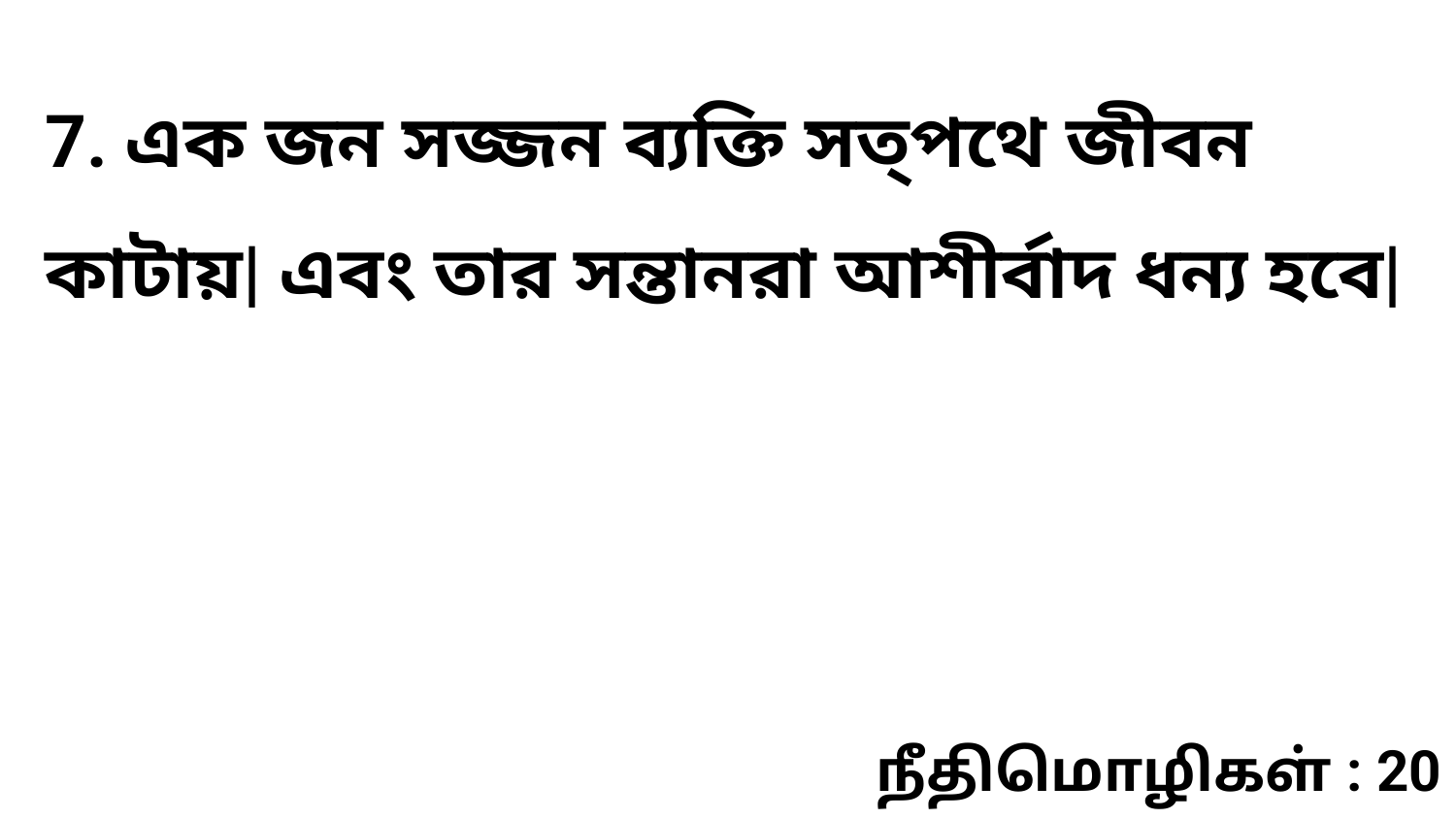

7. এক জন সজ্জন ব্যক্তি সত্‌পথে জীবন কাটায়| এবং তার সন্তানরা আশীর্বাদ ধন্য হবে|
நீதிமொழிகள் : 20